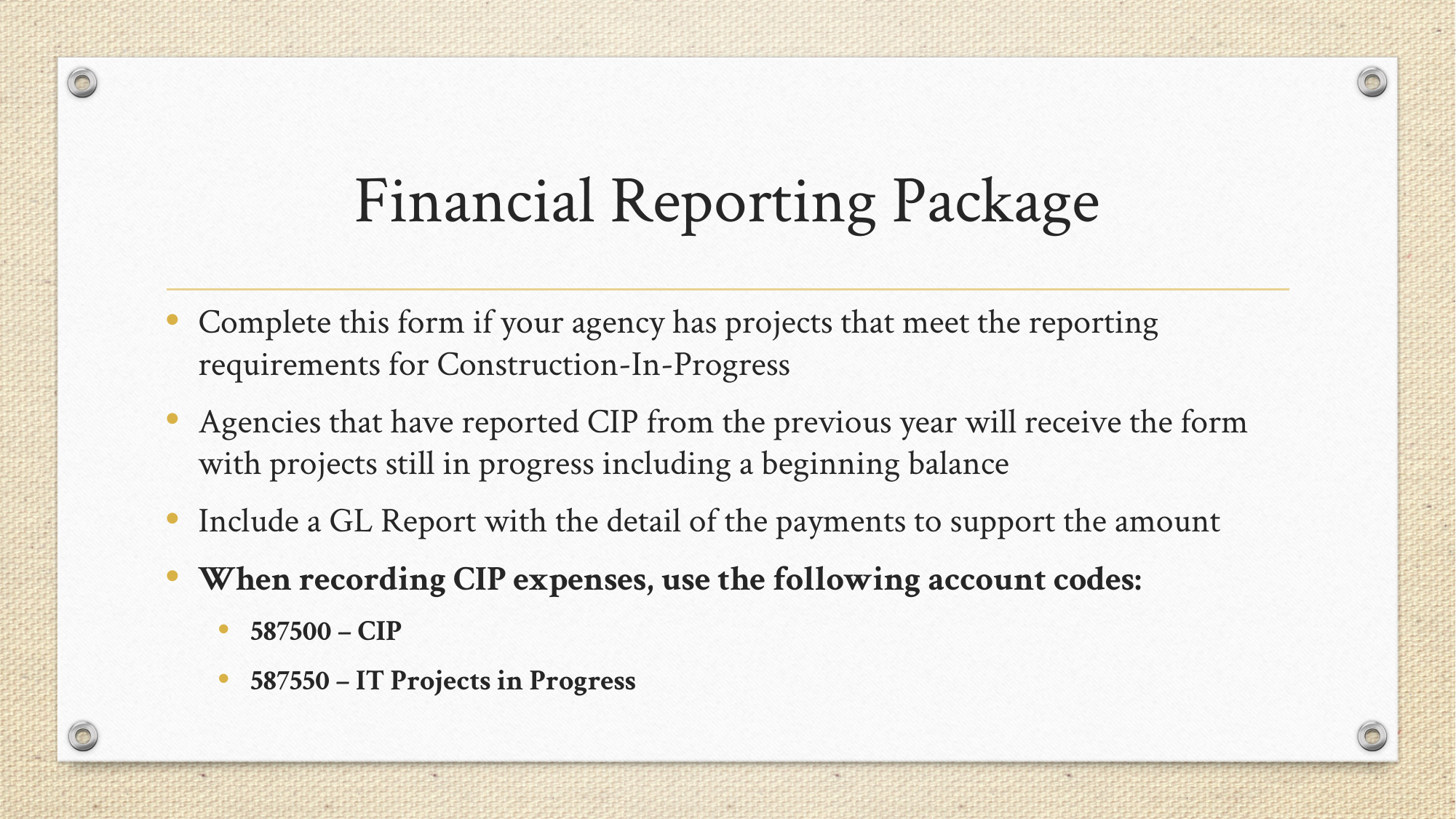

# Financial Reporting Package
Complete this form if your agency has projects that meet the reporting requirements for Construction-In-Progress
Agencies that have reported CIP from the previous year will receive the form with projects still in progress including a beginning balance
Include a GL Report with the detail of the payments to support the amount
When recording CIP expenses, use the following account codes:
587500 – CIP
587550 – IT Projects in Progress